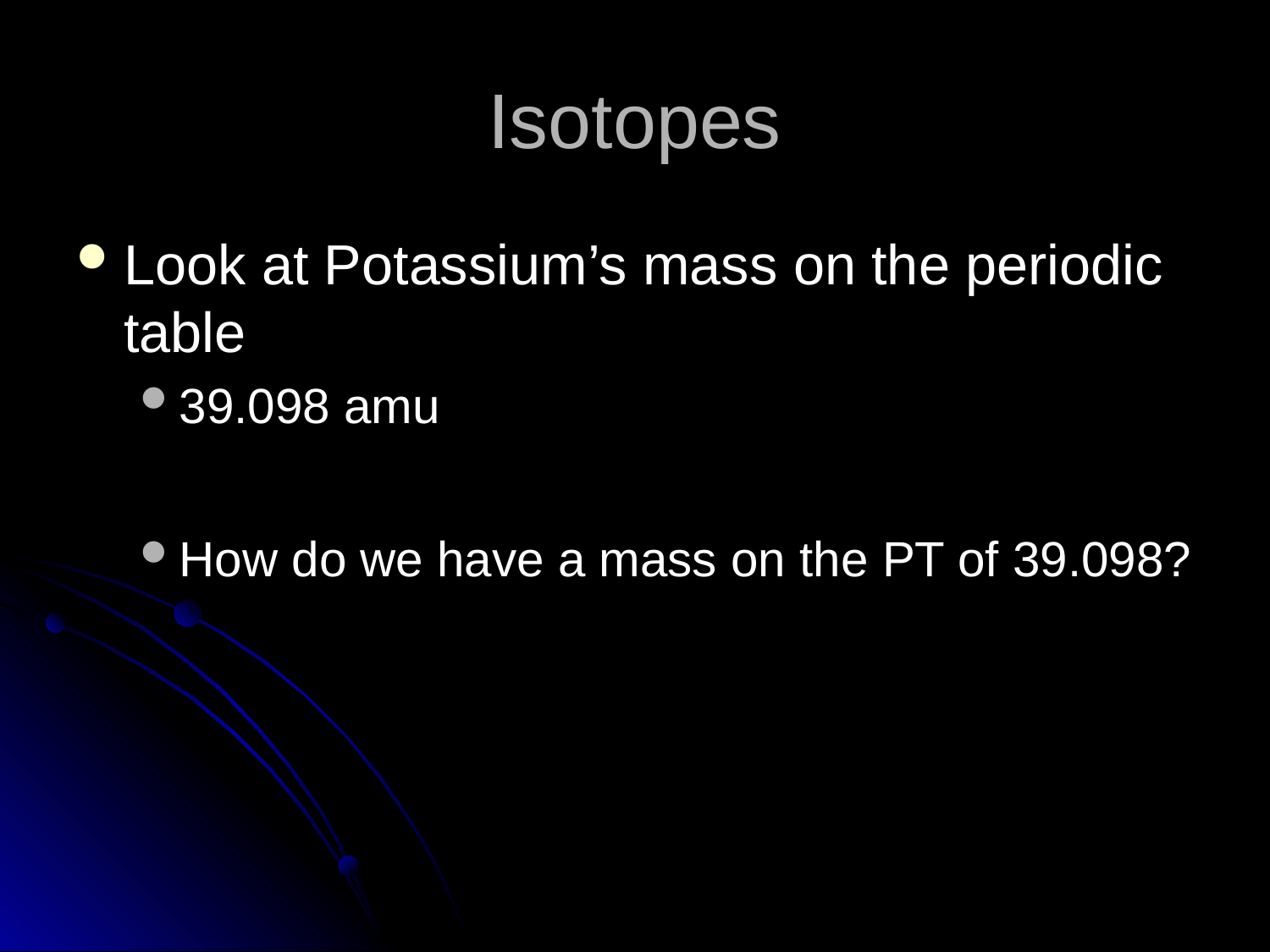

# Isotopes
Look at Potassium’s mass on the periodic table
39.098 amu

How do we have a mass on the PT of 39.098?